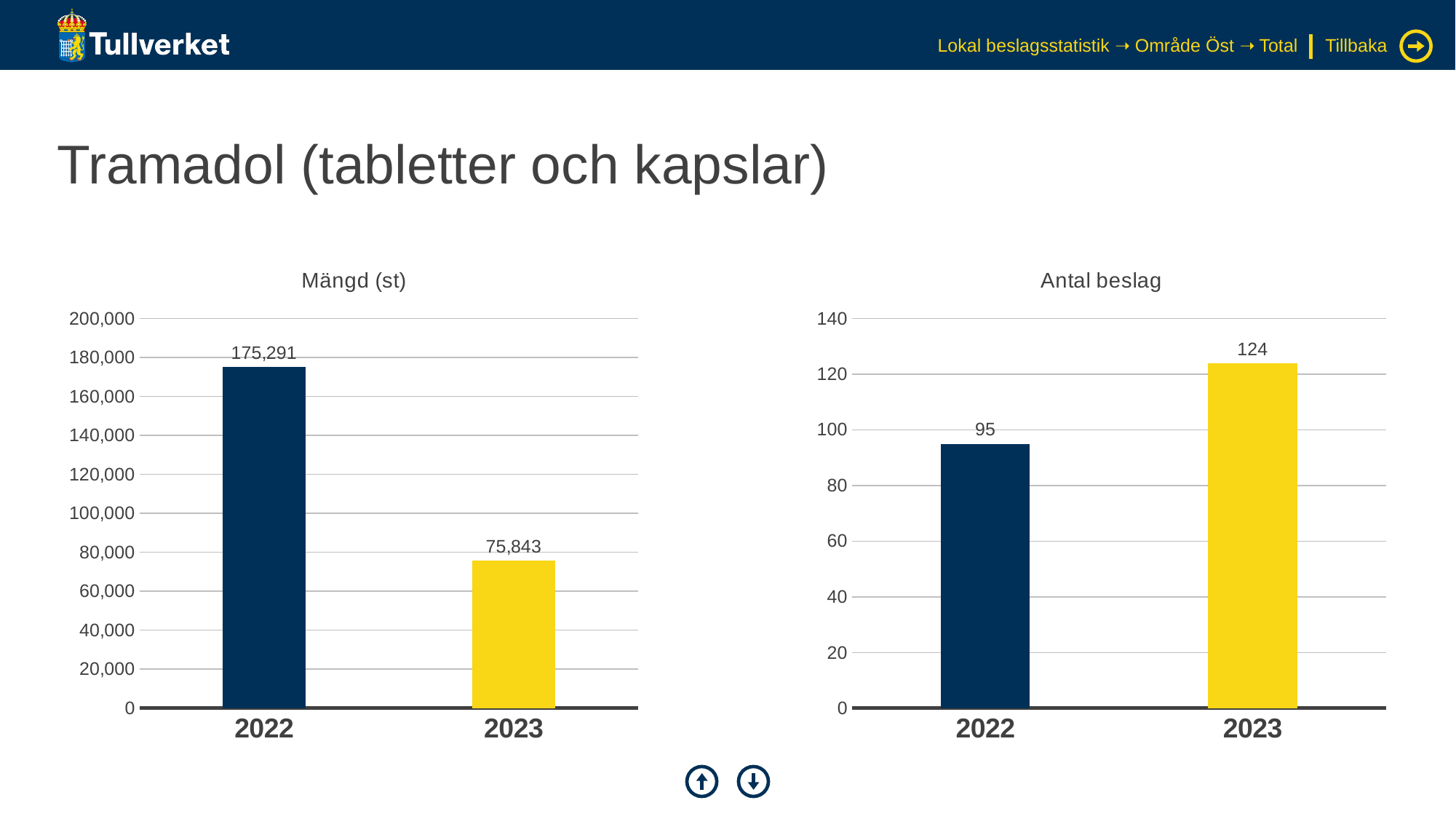

Lokal beslagsstatistik ➝ Område Öst ➝ Total
Tillbaka

# Tramadol (tabletter och kapslar)

### Chart: Mängd (st)

| Category | Serie 1 |
|---|---|
| 2022 | 175290.5 |
| 2023 | 75843.0 |

### Chart: Antal beslag

| Category | Serie 1 |
|---|---|
| 2022 | 95.0 |
| 2023 | 124.0 |